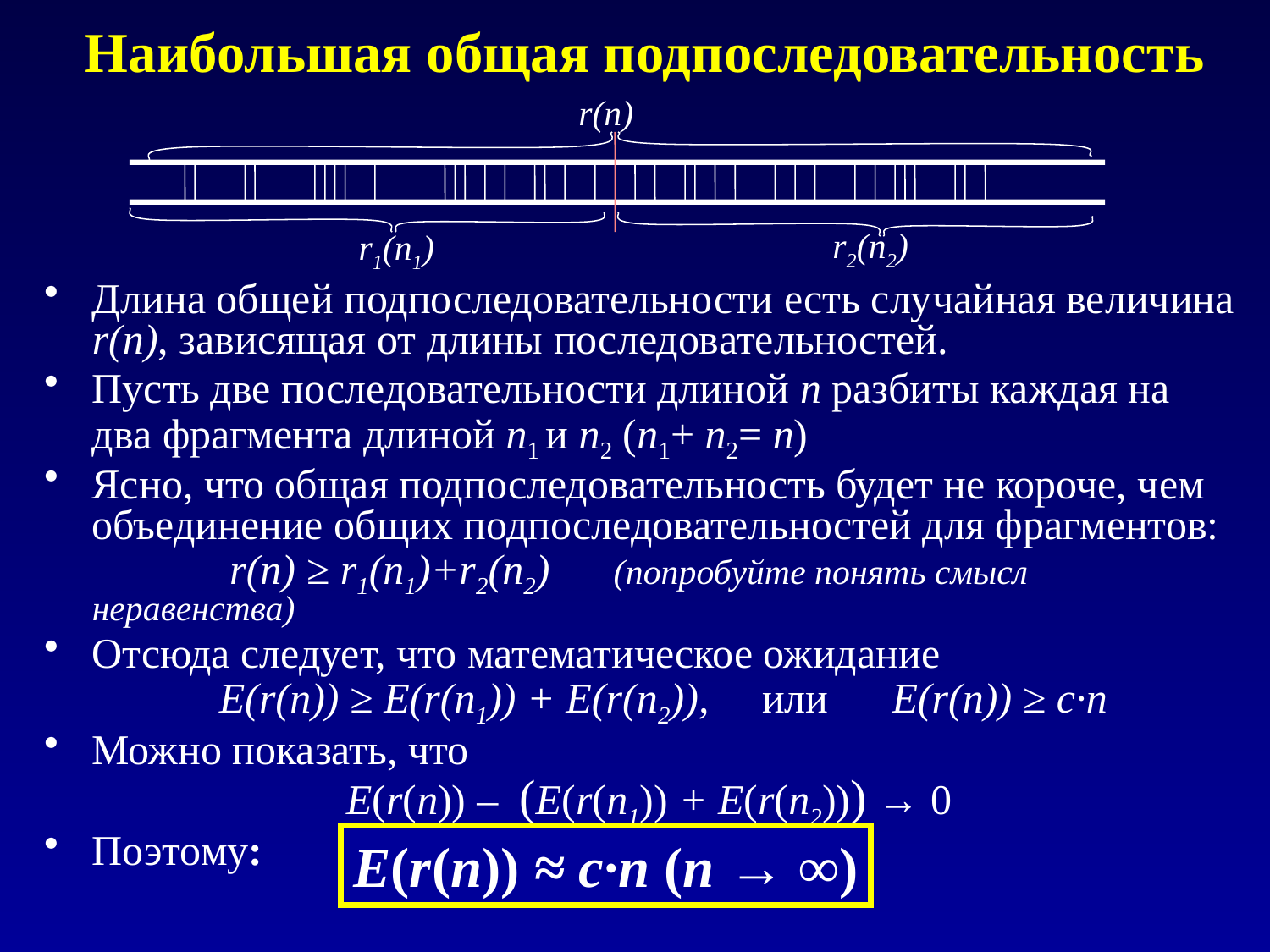

# Наибольшая общая подпоследовательность
r(n)

r2(n2)
r1(n1)
Длина общей подпоследовательности есть случайная величина r(n), зависящая от длины последовательностей.
Пусть две последовательности длиной n разбиты каждая на два фрагмента длиной n1 и n2 (n1+ n2= n)
Ясно, что общая подпоследовательность будет не короче, чем объединение общих подпоследовательностей для фрагментов:
	 r(n) ≥ r1(n1)+r2(n2)      (попробуйте понять смысл неравенства)
Отсюда следует, что математическое ожидание
	E(r(n)) ≥ E(r(n1)) + E(r(n2)),     или      E(r(n)) ≥ c∙n
Можно показать, что
		E(r(n)) –  (E(r(n1)) + E(r(n2))) → 0
Поэтому:
E(r(n)) ≈ c∙n (n → ∞)